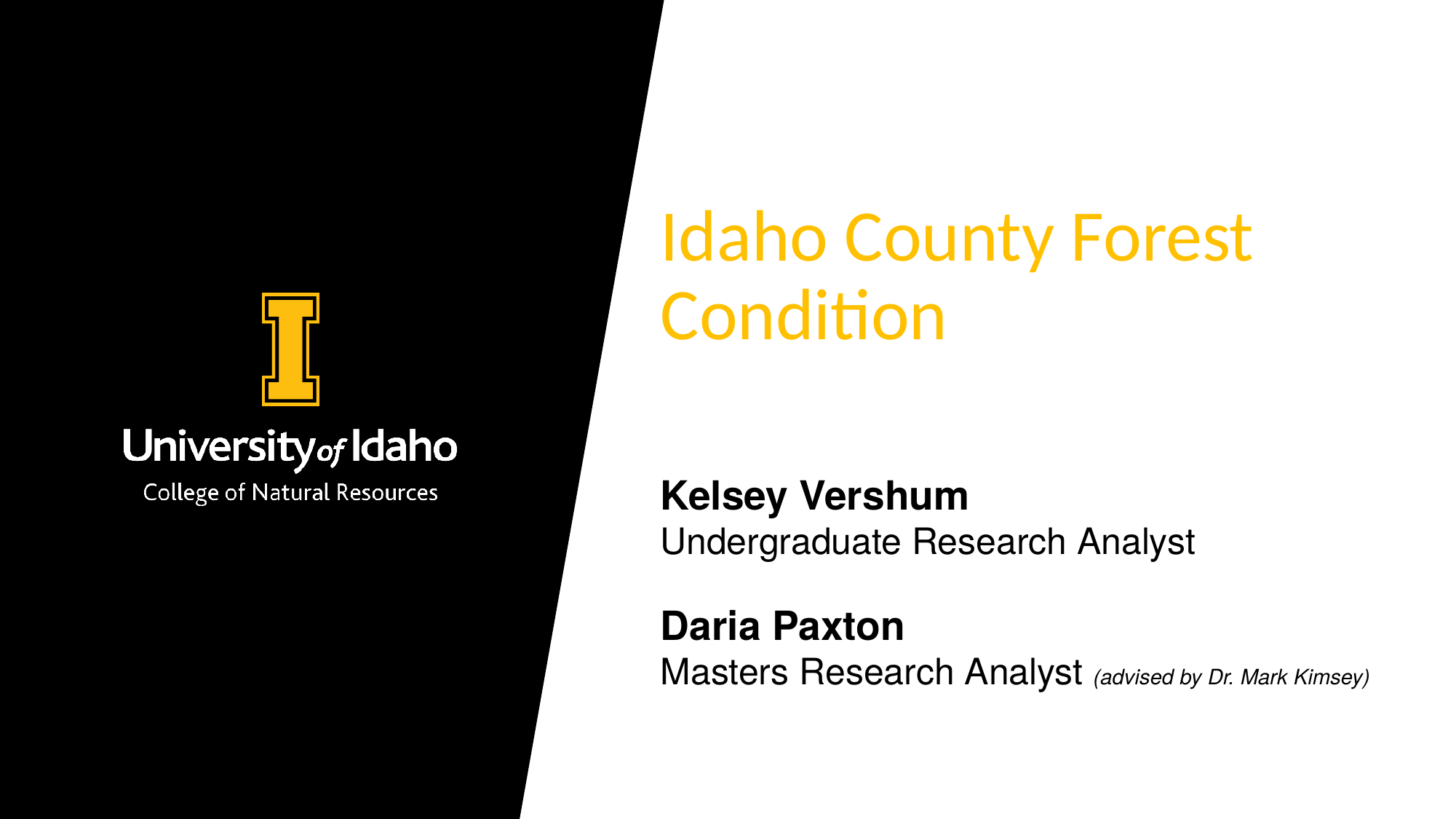

# Idaho County Forest Condition
Kelsey Vershum
Undergraduate Research Analyst

Daria Paxton
Masters Research Analyst (advised by Dr. Mark Kimsey)